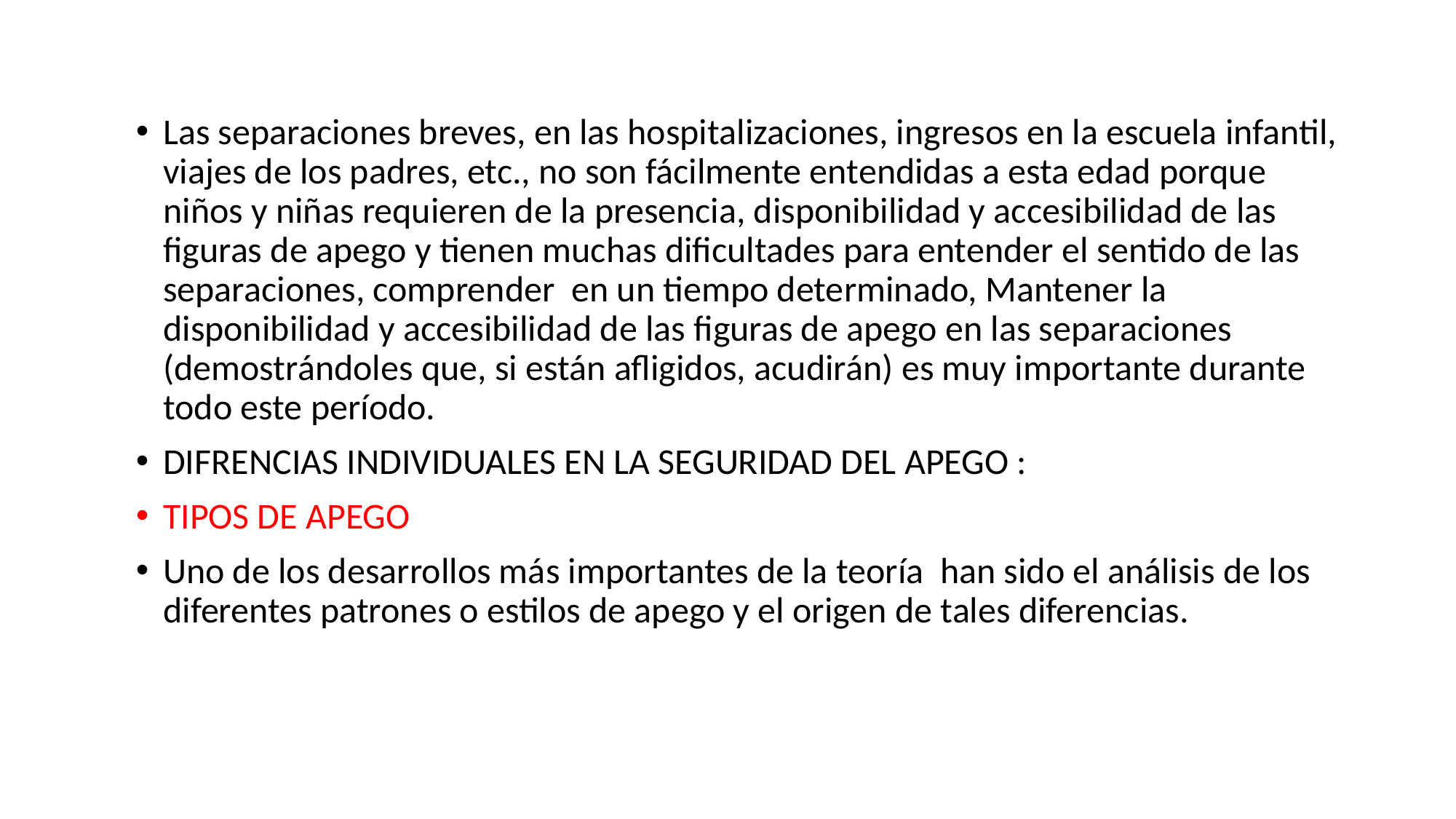

Las separaciones breves, en las hospitalizaciones, ingresos en la escuela infantil, viajes de los padres, etc., no son fácilmente entendidas a esta edad porque niños y niñas requieren de la presencia, disponibilidad y accesibilidad de las figuras de apego y tienen muchas dificultades para entender el sentido de las separaciones, comprender  en un tiempo determinado, Mantener la disponibilidad y accesibilidad de las figuras de apego en las separaciones (demostrándoles que, si están afligidos, acudirán) es muy importante durante todo este período.
DIFRENCIAS INDIVIDUALES EN LA SEGURIDAD DEL APEGO :
TIPOS DE APEGO
Uno de los desarrollos más importantes de la teoría  han sido el análisis de los diferentes patrones o estilos de apego y el origen de tales diferencias.